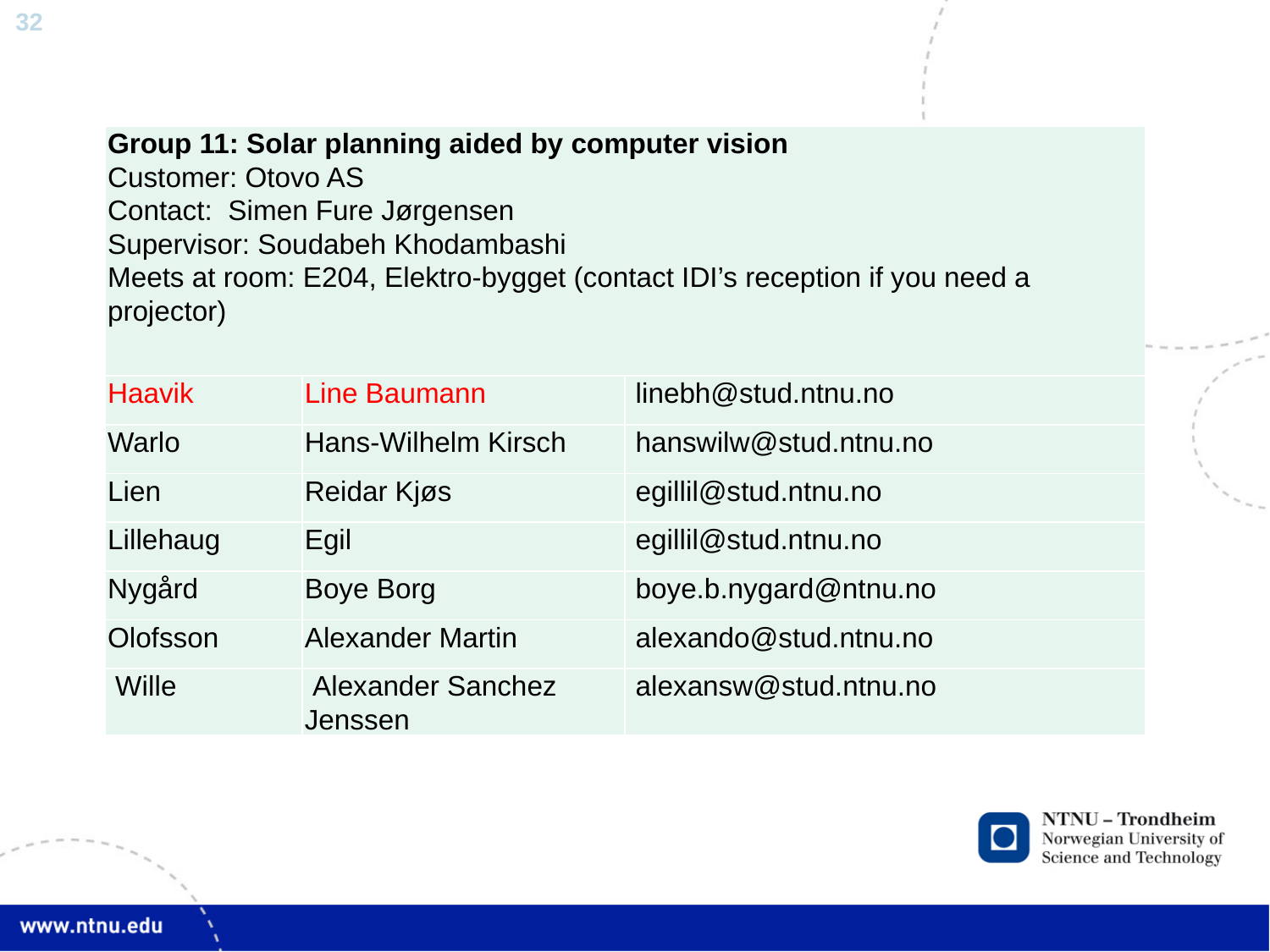

| Group 11: Solar planning aided by computer vision Customer: Otovo AS Contact: Simen Fure Jørgensen Supervisor: Soudabeh Khodambashi Meets at room: E204, Elektro-bygget (contact IDI’s reception if you need a projector) |  |  |
| --- | --- | --- |
| Haavik | Line Baumann | linebh@stud.ntnu.no |
| Warlo | Hans-Wilhelm Kirsch | hanswilw@stud.ntnu.no |
| Lien | Reidar Kjøs | egillil@stud.ntnu.no |
| Lillehaug | Egil | egillil@stud.ntnu.no |
| Nygård | Boye Borg | boye.b.nygard@ntnu.no |
| Olofsson | Alexander Martin | alexando@stud.ntnu.no |
| Wille | Alexander Sanchez Jenssen | alexansw@stud.ntnu.no |